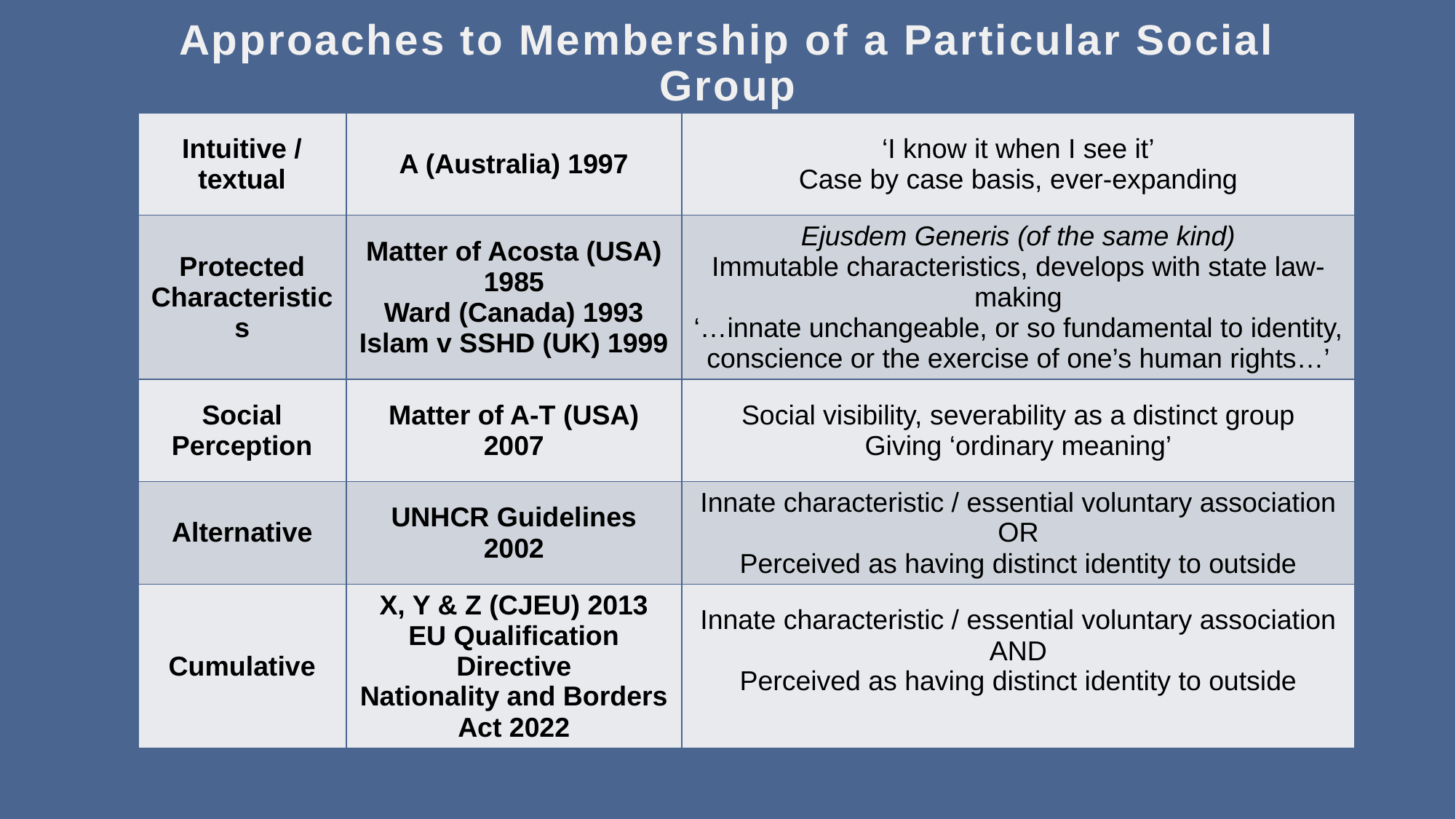

# Approaches to Membership of a Particular Social Group
| Intuitive / textual | A (Australia) 1997 | ‘I know it when I see it’ Case by case basis, ever-expanding |
| --- | --- | --- |
| Protected Characteristics | Matter of Acosta (USA) 1985 Ward (Canada) 1993 Islam v SSHD (UK) 1999 | Ejusdem Generis (of the same kind) Immutable characteristics, develops with state law-making ‘…innate unchangeable, or so fundamental to identity, conscience or the exercise of one’s human rights…’ |
| Social Perception | Matter of A-T (USA) 2007 | Social visibility, severability as a distinct group Giving ‘ordinary meaning’ |
| Alternative | UNHCR Guidelines 2002 | Innate characteristic / essential voluntary association OR Perceived as having distinct identity to outside |
| Cumulative | X, Y & Z (CJEU) 2013 EU Qualification Directive Nationality and Borders Act 2022 | Innate characteristic / essential voluntary association AND Perceived as having distinct identity to outside |